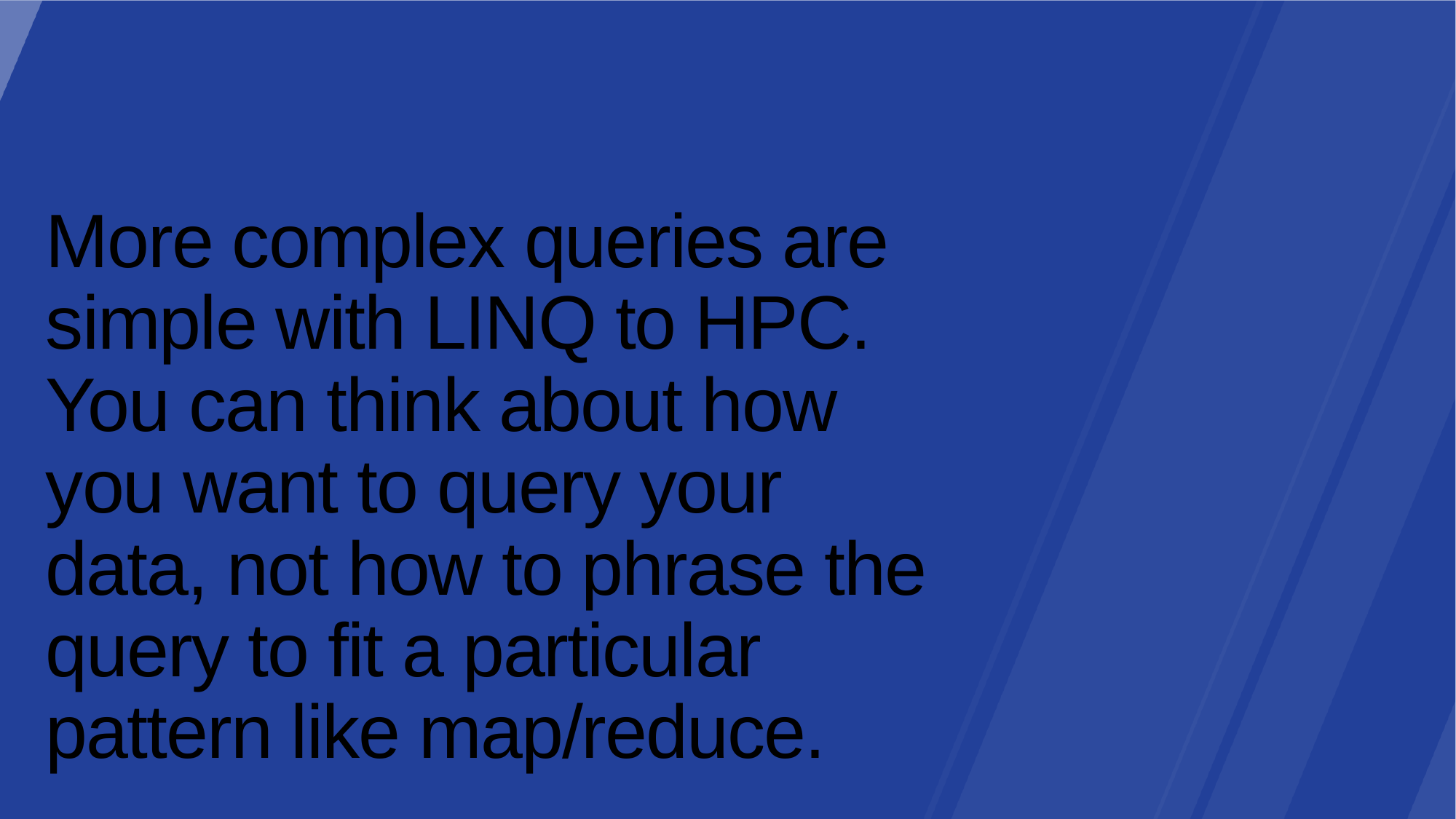

More complex queries are simple with LINQ to HPC. You can think about how you want to query your data, not how to phrase the query to fit a particular pattern like map/reduce.